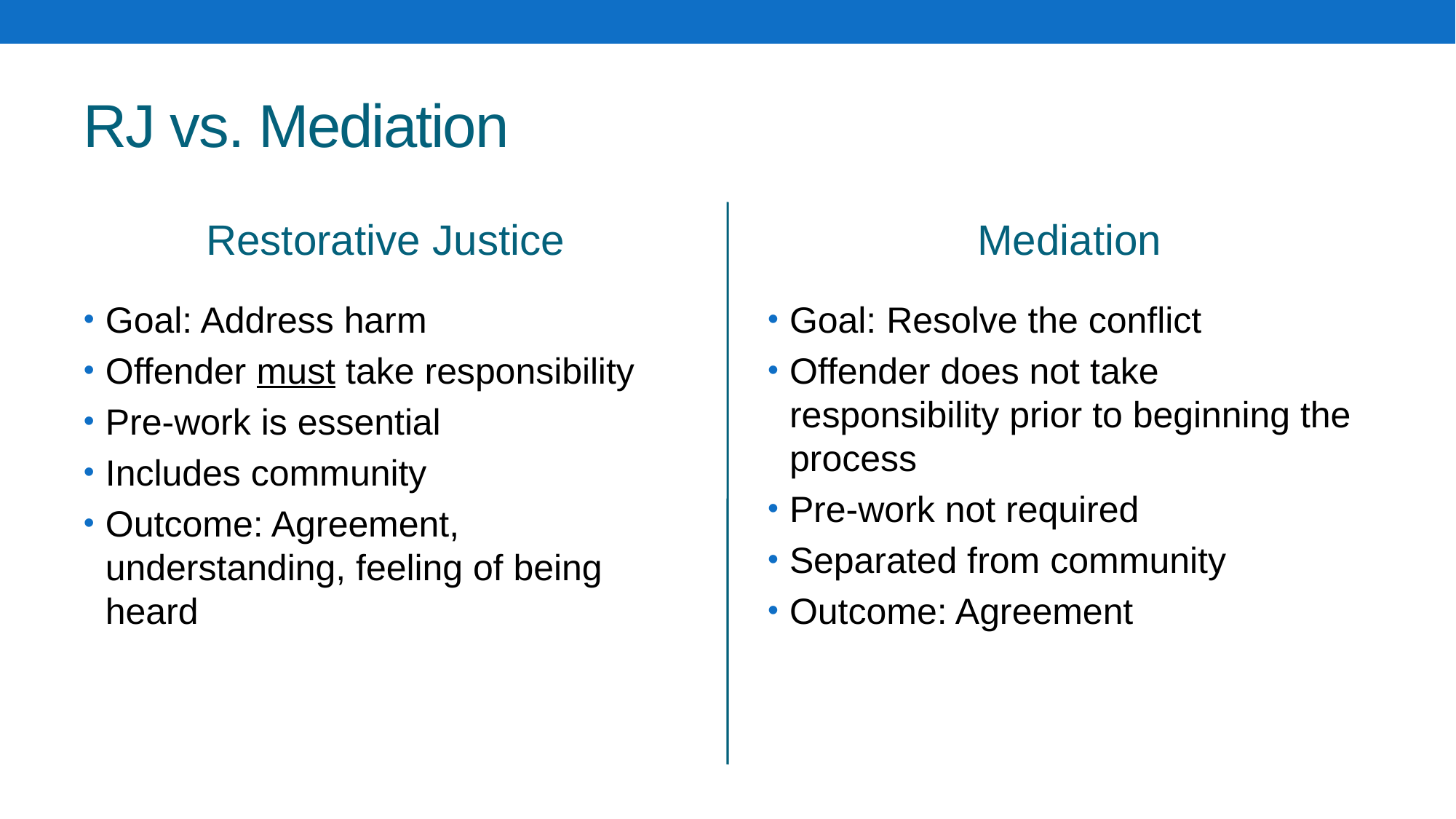

# RJ vs. Mediation
Restorative Justice
Mediation
Goal: Address harm
Offender must take responsibility
Pre-work is essential
Includes community
Outcome: Agreement, understanding, feeling of being heard

Goal: Resolve the conflict
Offender does not take responsibility prior to beginning the process
Pre-work not required
Separated from community
Outcome: Agreement